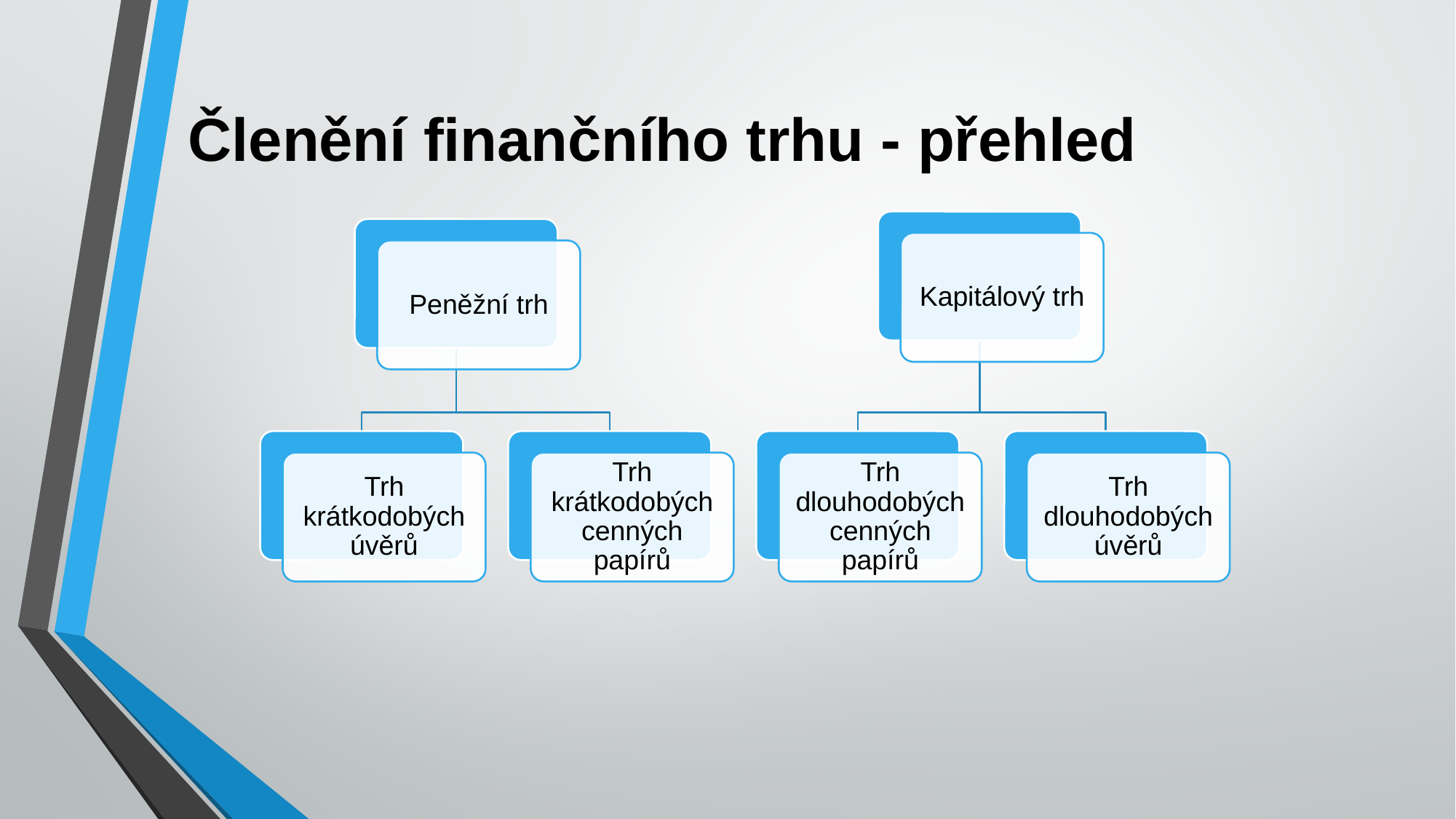

# Členění finančního trhu - přehled
Peněžní trh
Trh krátkodobých úvěrů
Trh krátkodobých cenných papírů
Kapitálový trh
Trh dlouhodobých cenných papírů
Trh dlouhodobých úvěrů